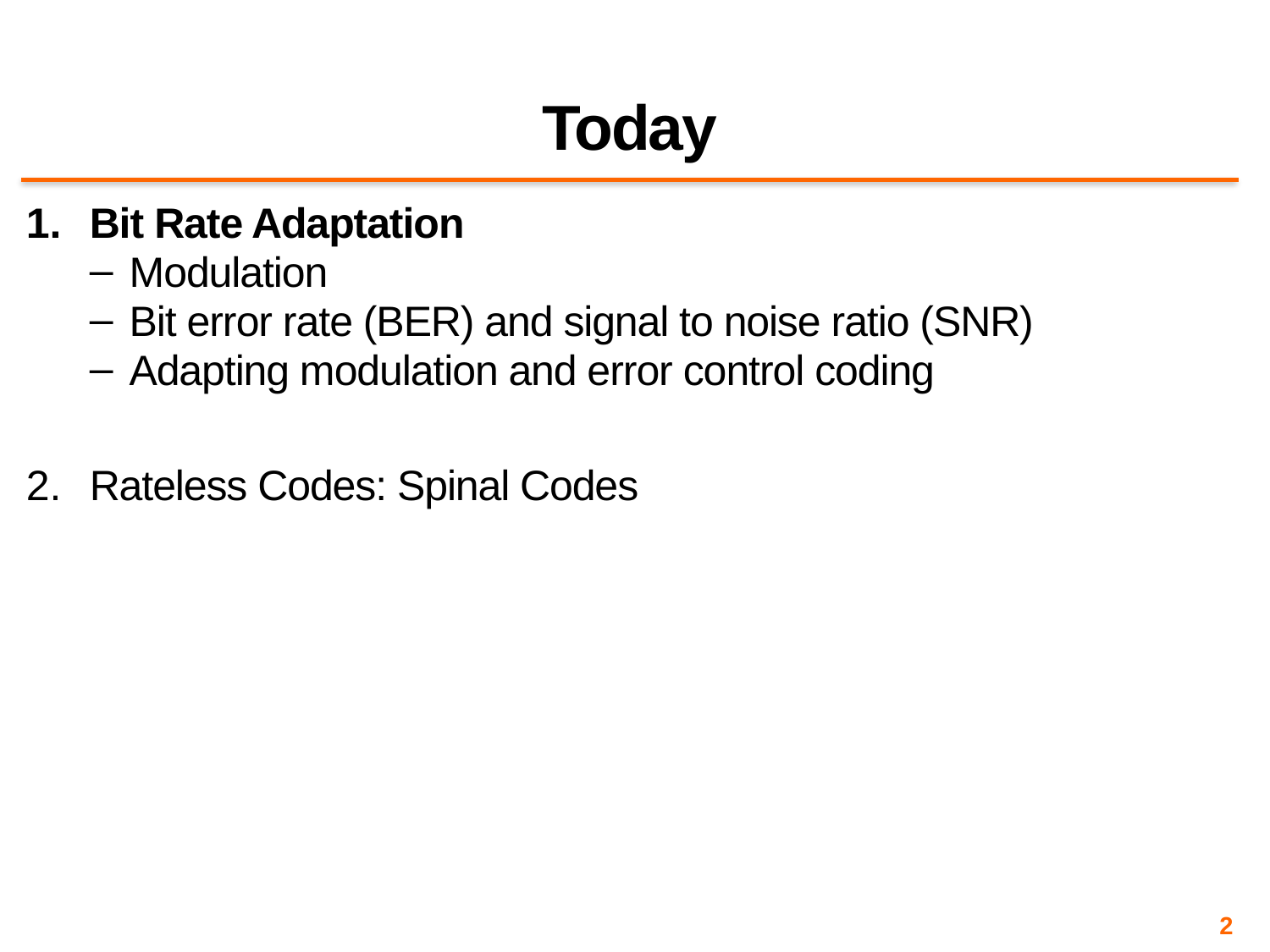

# Today
Bit Rate Adaptation
Modulation
Bit error rate (BER) and signal to noise ratio (SNR)
Adapting modulation and error control coding

Rateless Codes: Spinal Codes
2